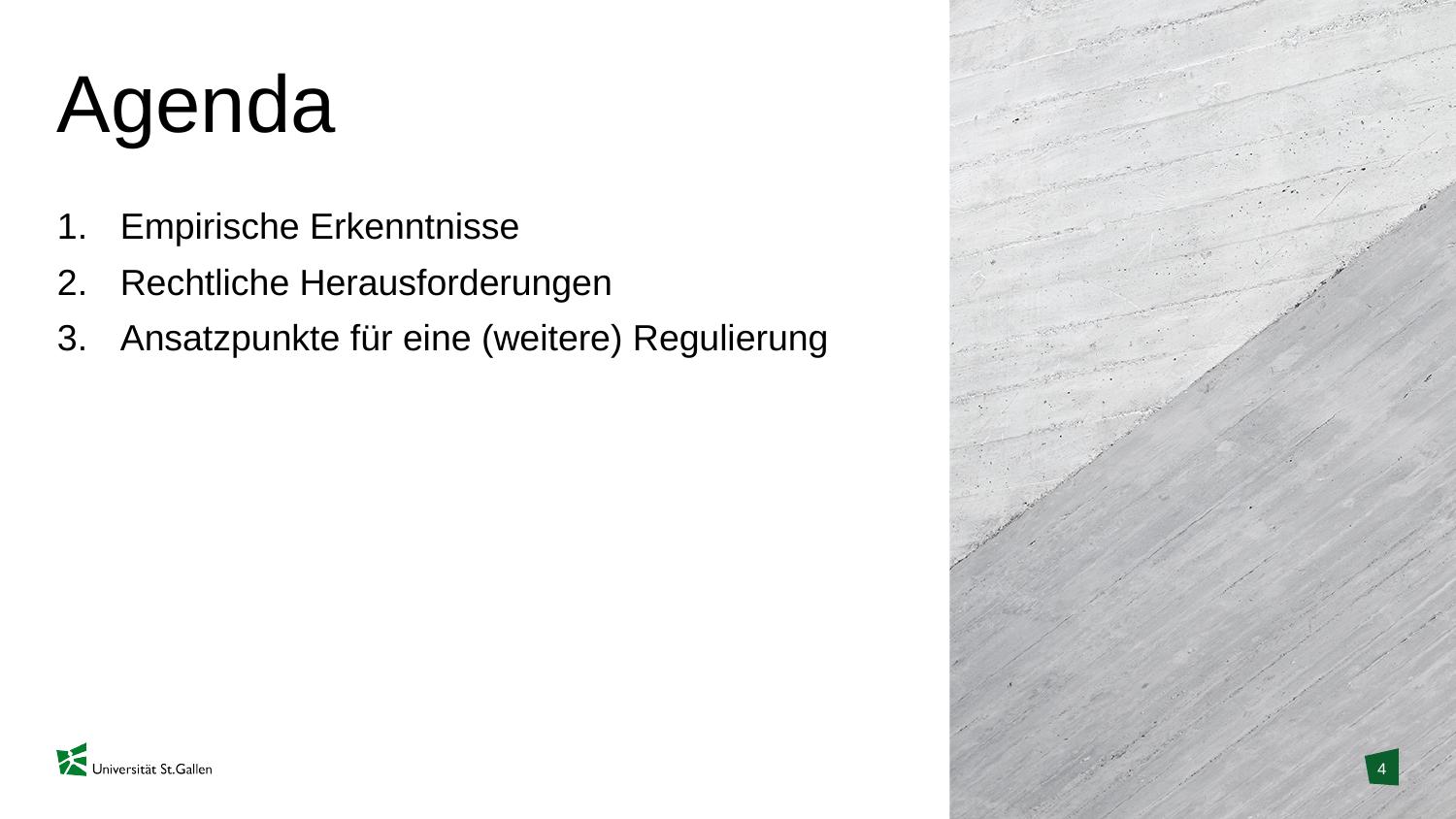

# Agenda
Empirische Erkenntnisse
Rechtliche Herausforderungen
Ansatzpunkte für eine (weitere) Regulierung

4